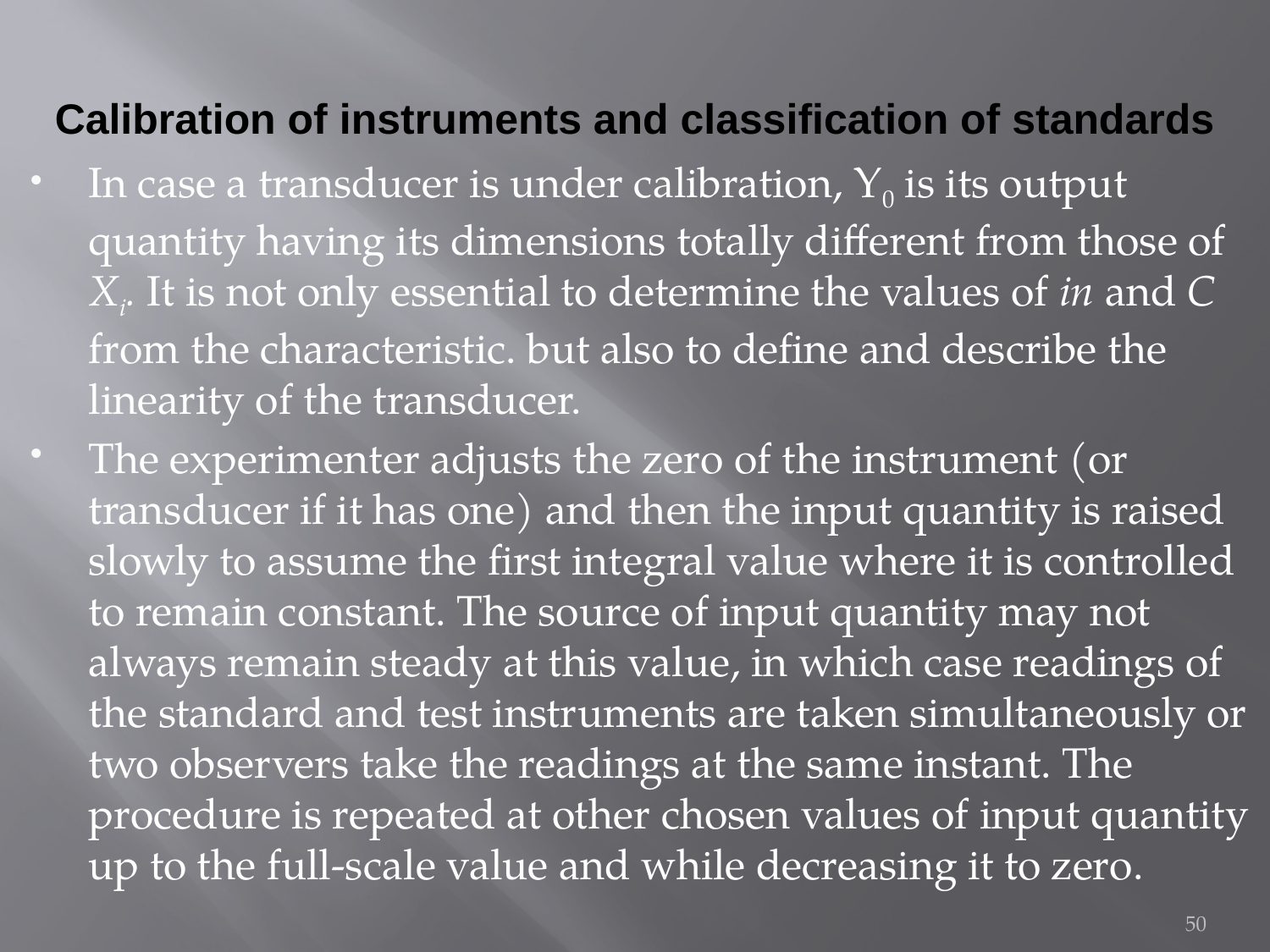

# Calibration of instruments and classification of standards
In case a transducer is under calibration, Y0 is its output quantity having its dimensions totally different from those of Xi. It is not only essential to determine the values of in and C from the characteristic. but also to define and describe the linearity of the transducer.
The experimenter adjusts the zero of the instrument (or transducer if it has one) and then the input quantity is raised slowly to assume the first integral value where it is controlled to remain constant. The source of input quantity may not always remain steady at this value, in which case readings of the standard and test instruments are taken simultaneously or two observers take the readings at the same instant. The procedure is repeated at other chosen values of input quantity up to the full-scale value and while decreasing it to zero.

50